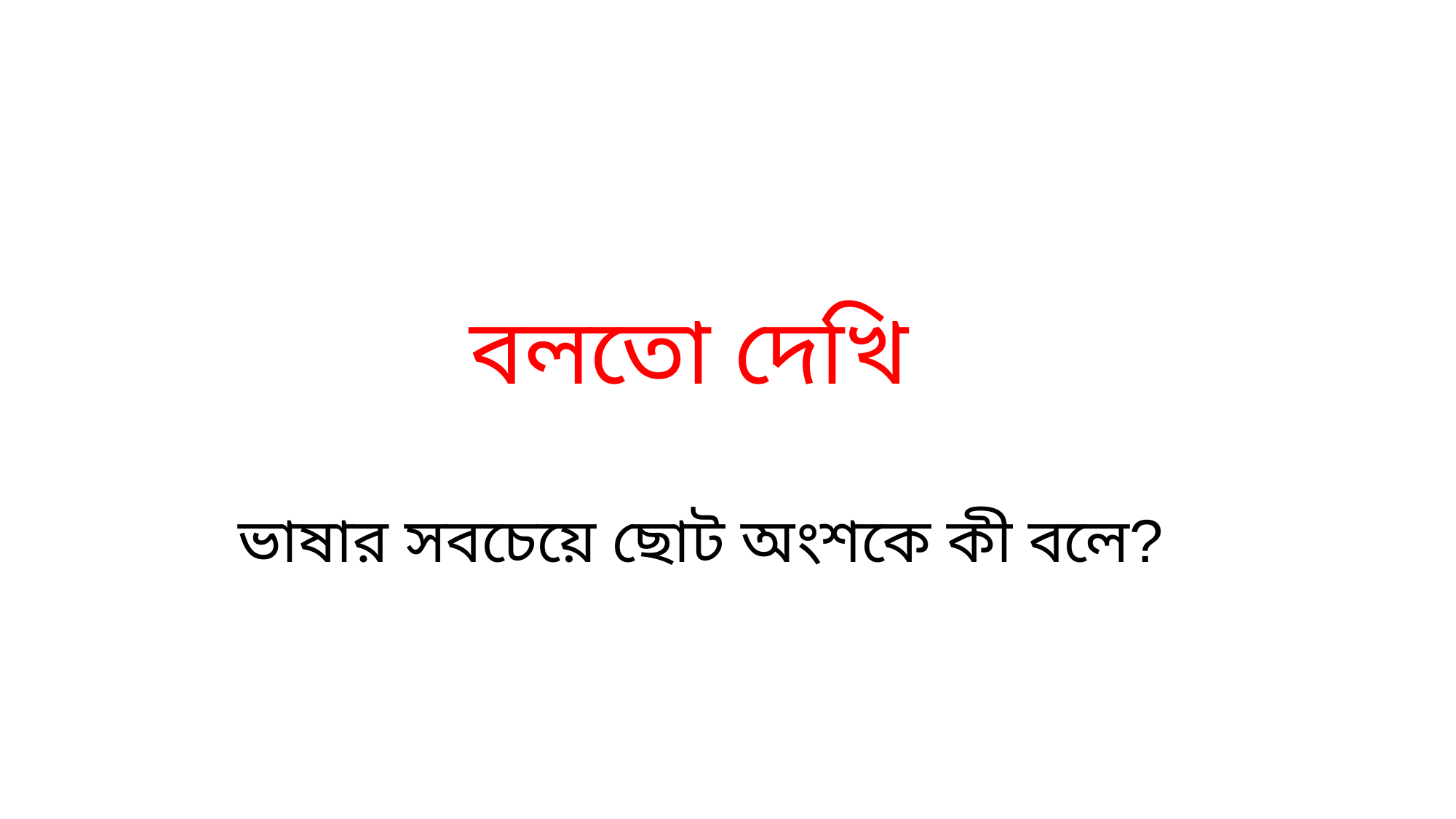

# বলতো দেখি
ভাষার সবচেয়ে ছোট অংশকে কী বলে?